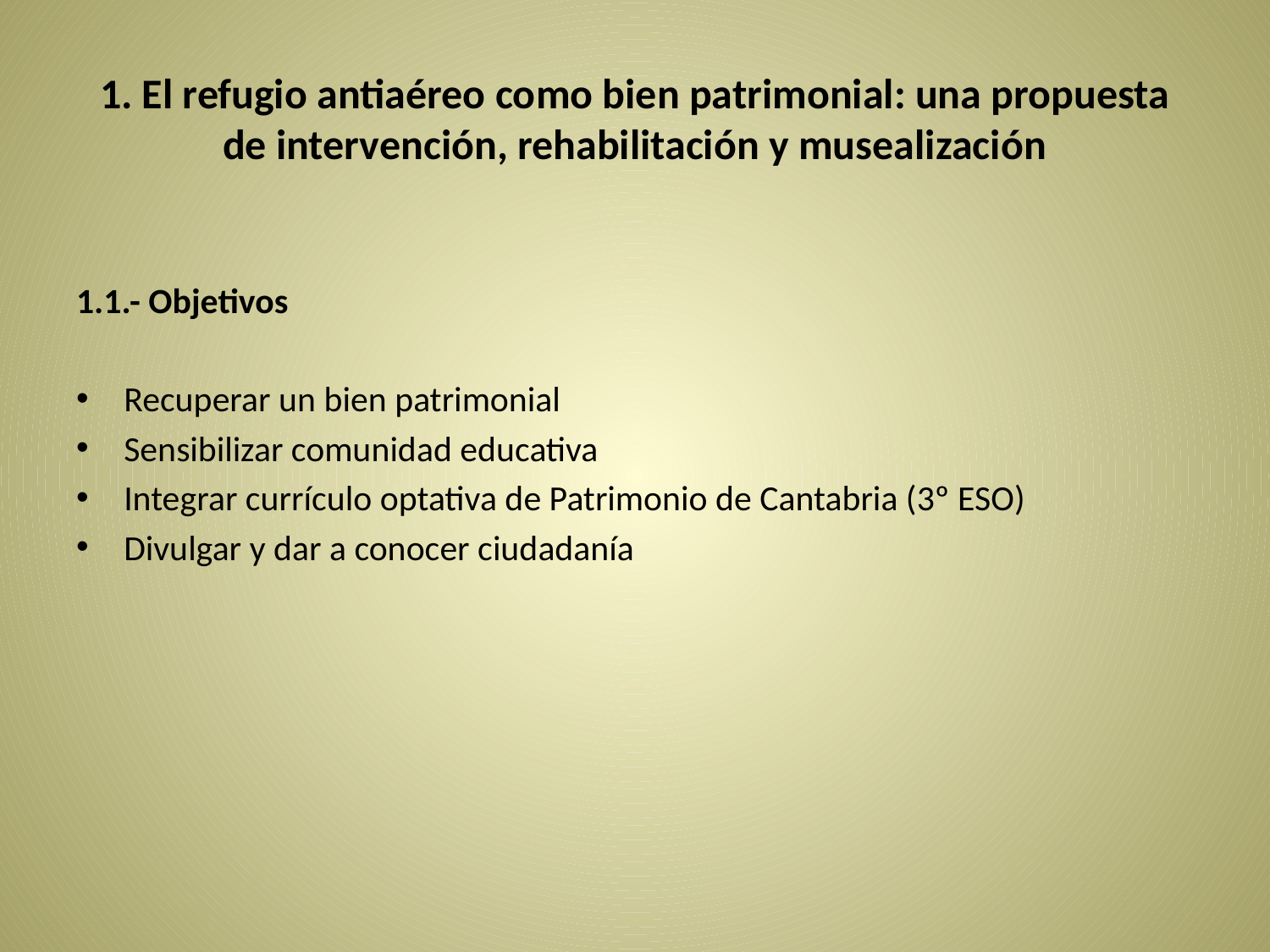

# 1. El refugio antiaéreo como bien patrimonial: una propuesta de intervención, rehabilitación y musealización

1.1.- Objetivos

Recuperar un bien patrimonial
Sensibilizar comunidad educativa
Integrar currículo optativa de Patrimonio de Cantabria (3º ESO)
Divulgar y dar a conocer ciudadanía